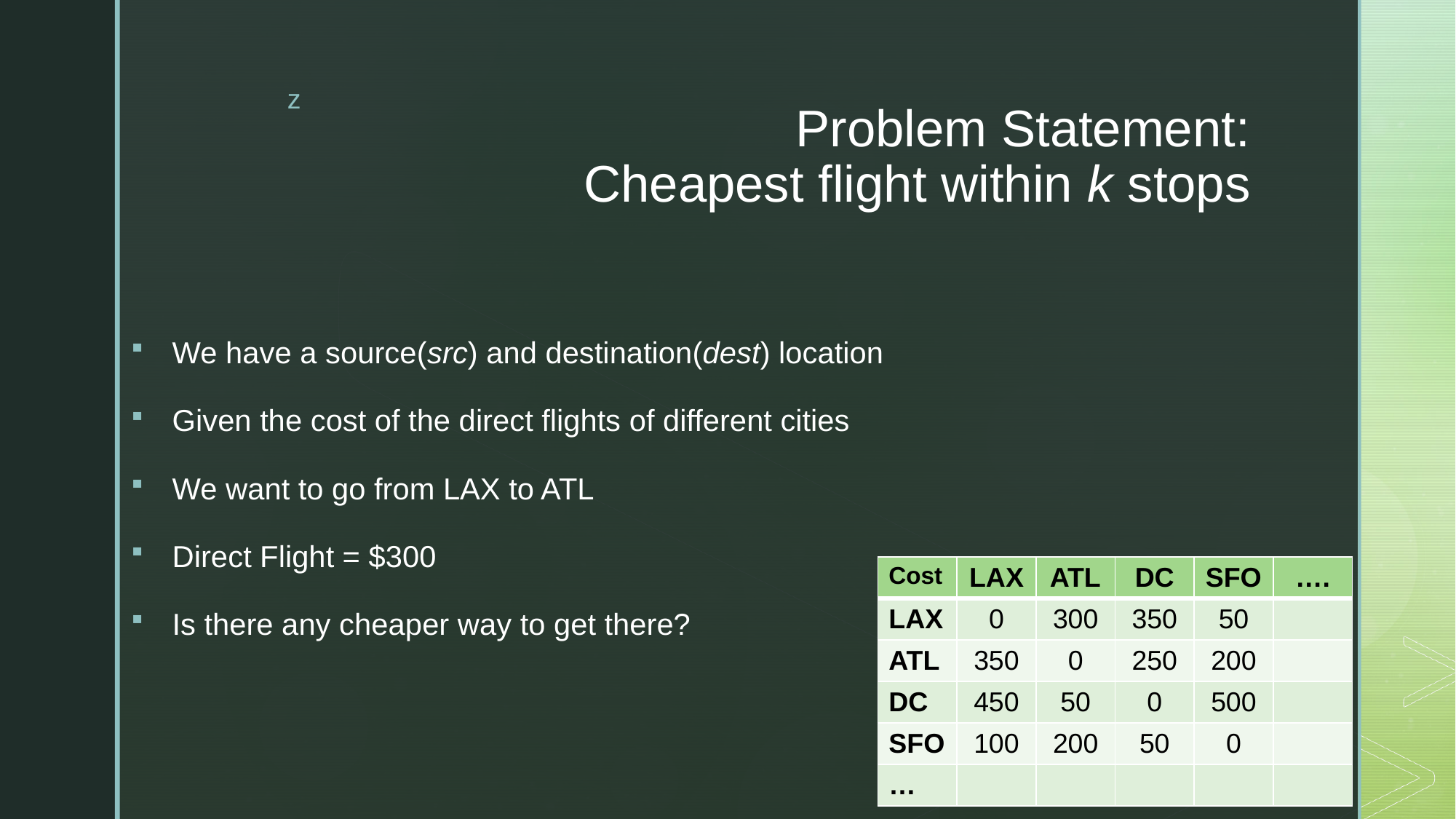

# Problem Statement: Cheapest flight within k stops
We have a source(src) and destination(dest) location
Given the cost of the direct flights of different cities
We want to go from LAX to ATL
Direct Flight = $300
Is there any cheaper way to get there?
| Cost | LAX | ATL | DC | SFO | …. |
| --- | --- | --- | --- | --- | --- |
| LAX | 0 | 300 | 350 | 50 |  |
| ATL | 350 | 0 | 250 | 200 |  |
| DC | 450 | 50 | 0 | 500 |  |
| SFO | 100 | 200 | 50 | 0 |  |
| … |  |  |  |  |  |